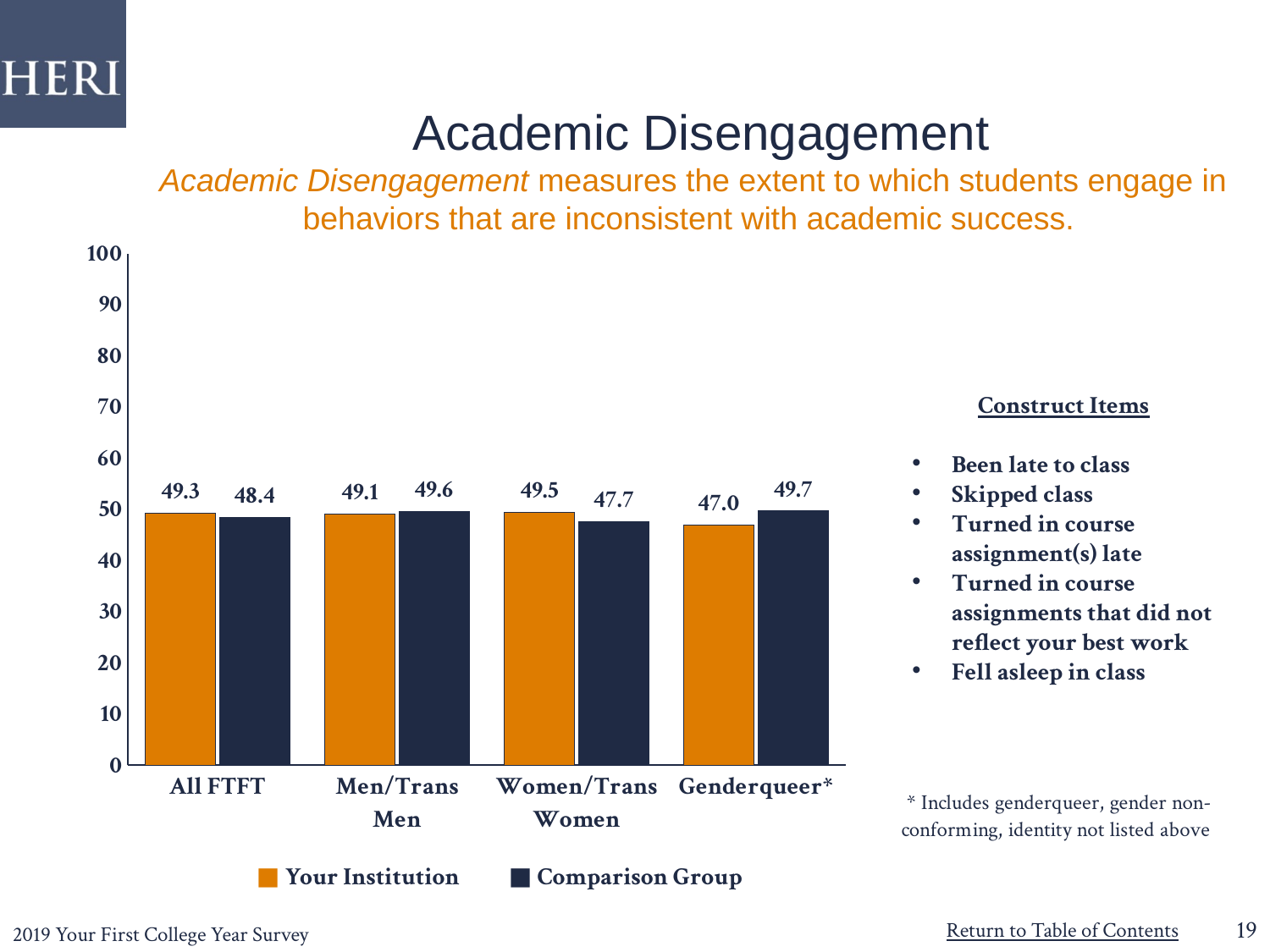

# Academic Disengagement Academic Disengagement measures the extent to which students engage in behaviors that are inconsistent with academic success.

### Chart

| Category |  |  |
|---|---|---|
| All FTFT | 49.3 | 48.4 |
| Men/Trans Men | 49.1 | 49.6 |
| Women/Trans Women | 49.5 | 47.7 |
| Genderqueer* | 47.0 | 49.7 |
Construct Items

Been late to class
Skipped class
Turned in course assignment(s) late
Turned in course assignments that did not reflect your best work
Fell asleep in class
■ Your Institution
■ Comparison Group
19
2019 Your First College Year Survey